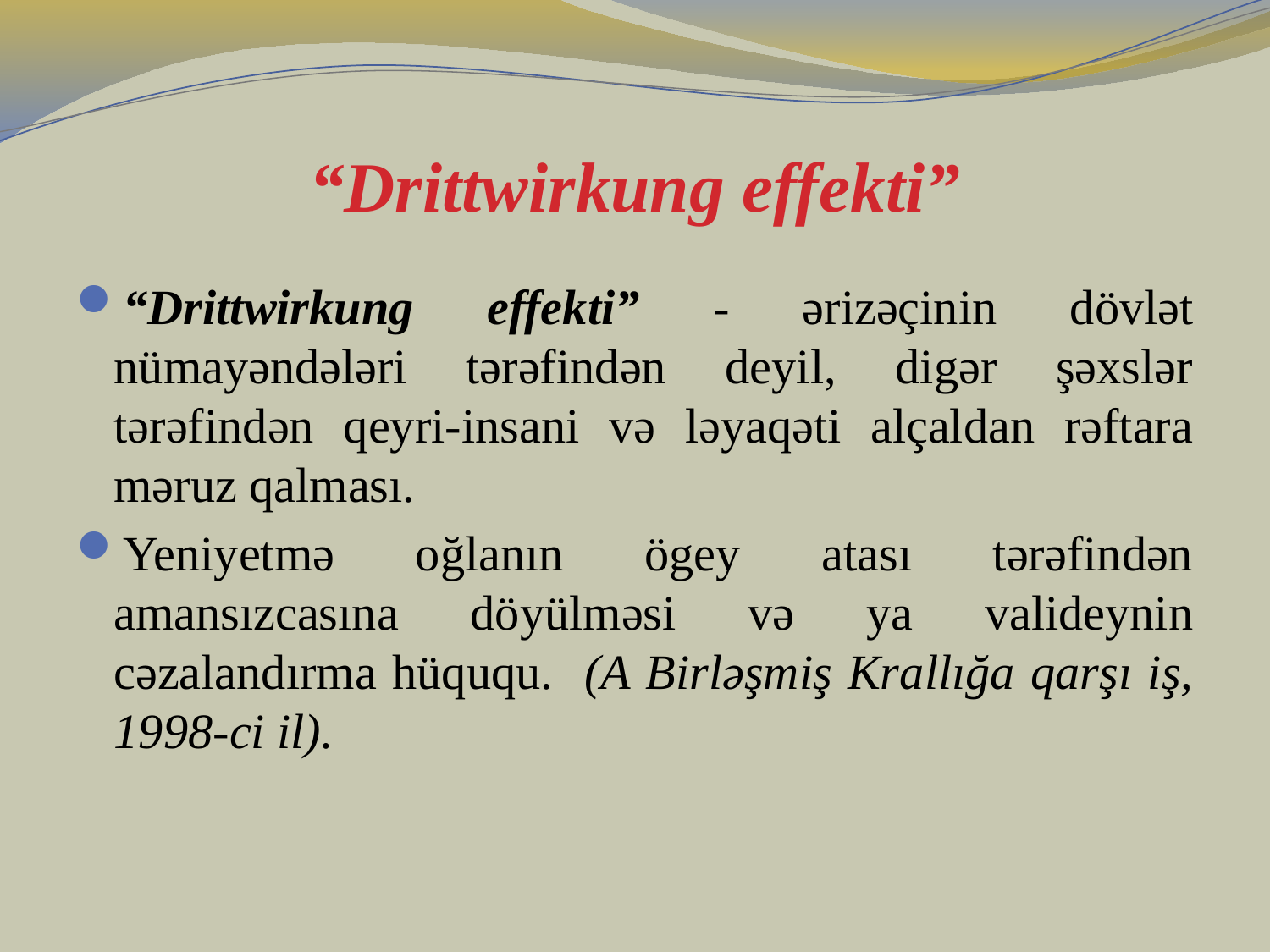

# “Drittwirkung effekti”
“Drittwirkung effekti” - ərizəçinin dövlət nümayəndələri tərəfindən deyil, digər şəxslər tərəfindən qeyri-insani və ləyaqəti alçaldan rəftara məruz qalması.
Yeniyetmə oğlanın ögey atası tərəfindən amansızcasına döyülməsi və ya valideynin cəzalandırma hüququ.  (A Birləşmiş Krallığa qarşı iş, 1998-ci il).